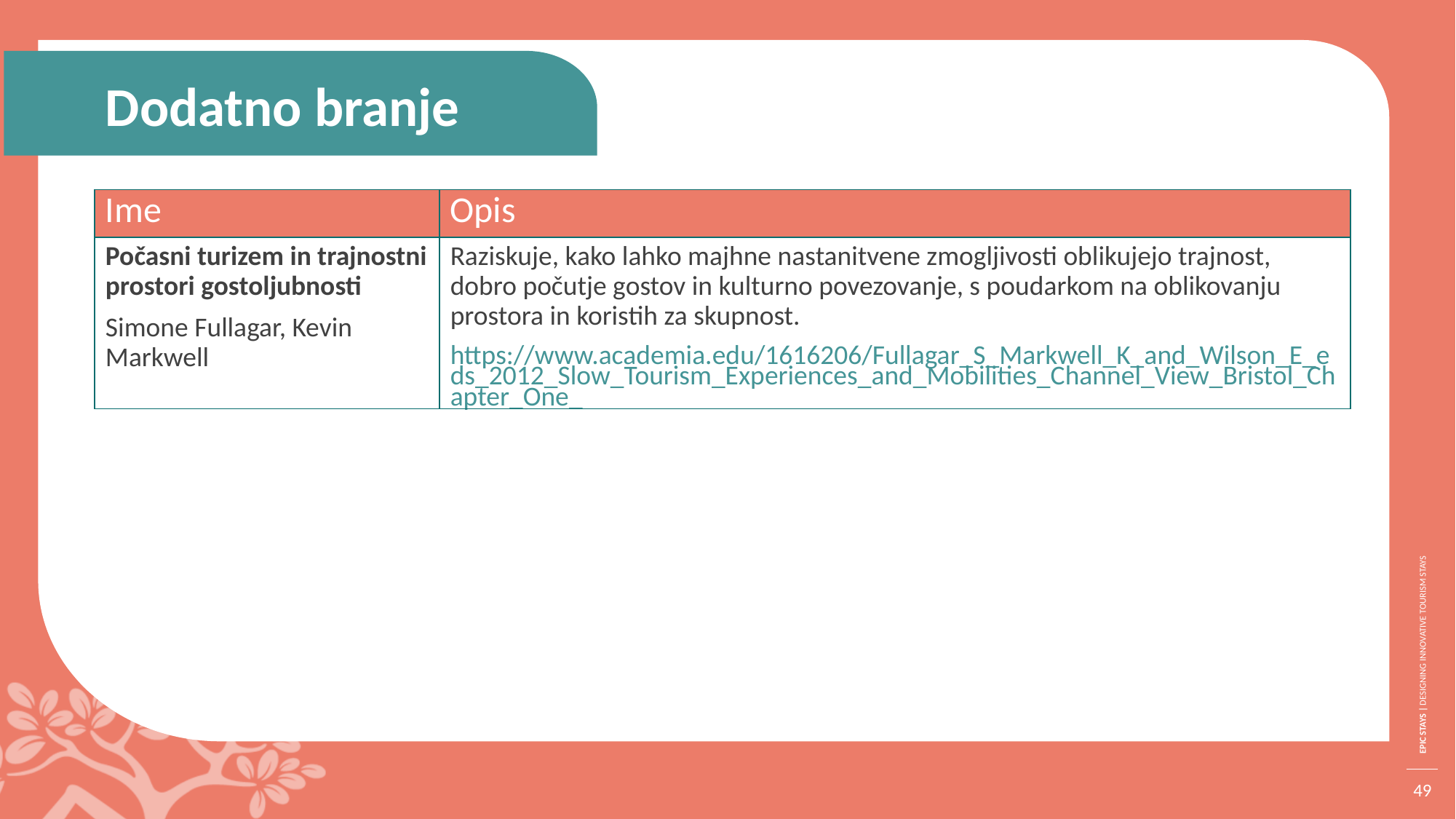

Dodatno branje
| Ime | Opis |
| --- | --- |
| Počasni turizem in trajnostni prostori gostoljubnosti Simone Fullagar, Kevin Markwell | Raziskuje, kako lahko majhne nastanitvene zmogljivosti oblikujejo trajnost, dobro počutje gostov in kulturno povezovanje, s poudarkom na oblikovanju prostora in koristih za skupnost. https://www.academia.edu/1616206/Fullagar\_S\_Markwell\_K\_and\_Wilson\_E\_eds\_2012\_Slow\_Tourism\_Experiences\_and\_Mobilities\_Channel\_View\_Bristol\_Chapter\_One\_ |
49